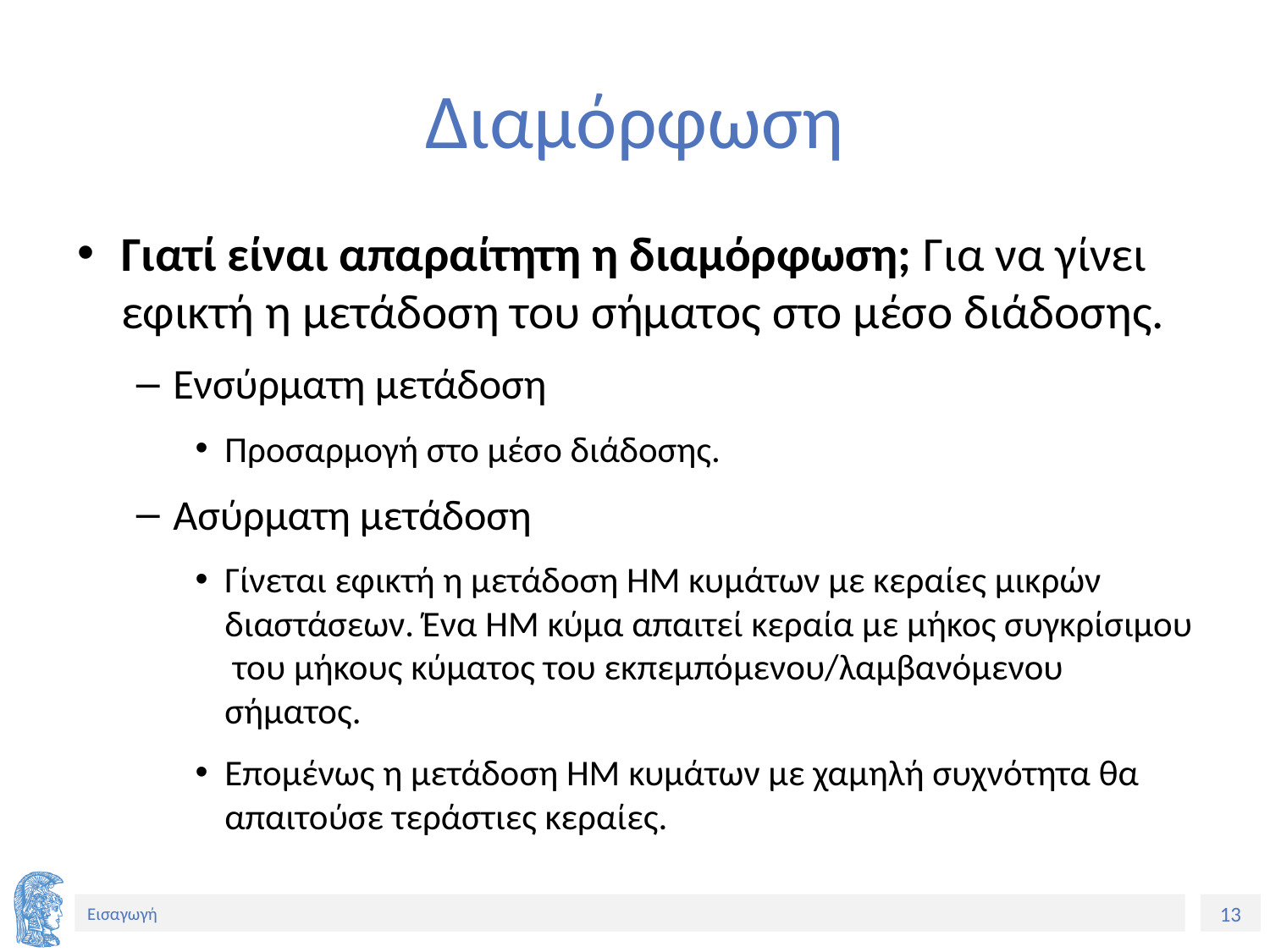

# Διαμόρφωση
Γιατί είναι απαραίτητη η διαμόρφωση; Για να γίνει εφικτή η μετάδοση του σήματος στο μέσο διάδοσης.
Ενσύρματη μετάδοση
Προσαρμογή στο μέσο διάδοσης.
Ασύρματη μετάδοση
Γίνεται εφικτή η μετάδοση ΗΜ κυμάτων με κεραίες μικρών διαστάσεων. Ένα ΗΜ κύμα απαιτεί κεραία με μήκος συγκρίσιμου  του μήκους κύματος του εκπεμπόμενου/λαμβανόμενου σήματος.
Επομένως η μετάδοση ΗΜ κυμάτων με χαμηλή συχνότητα θα απαιτούσε τεράστιες κεραίες.